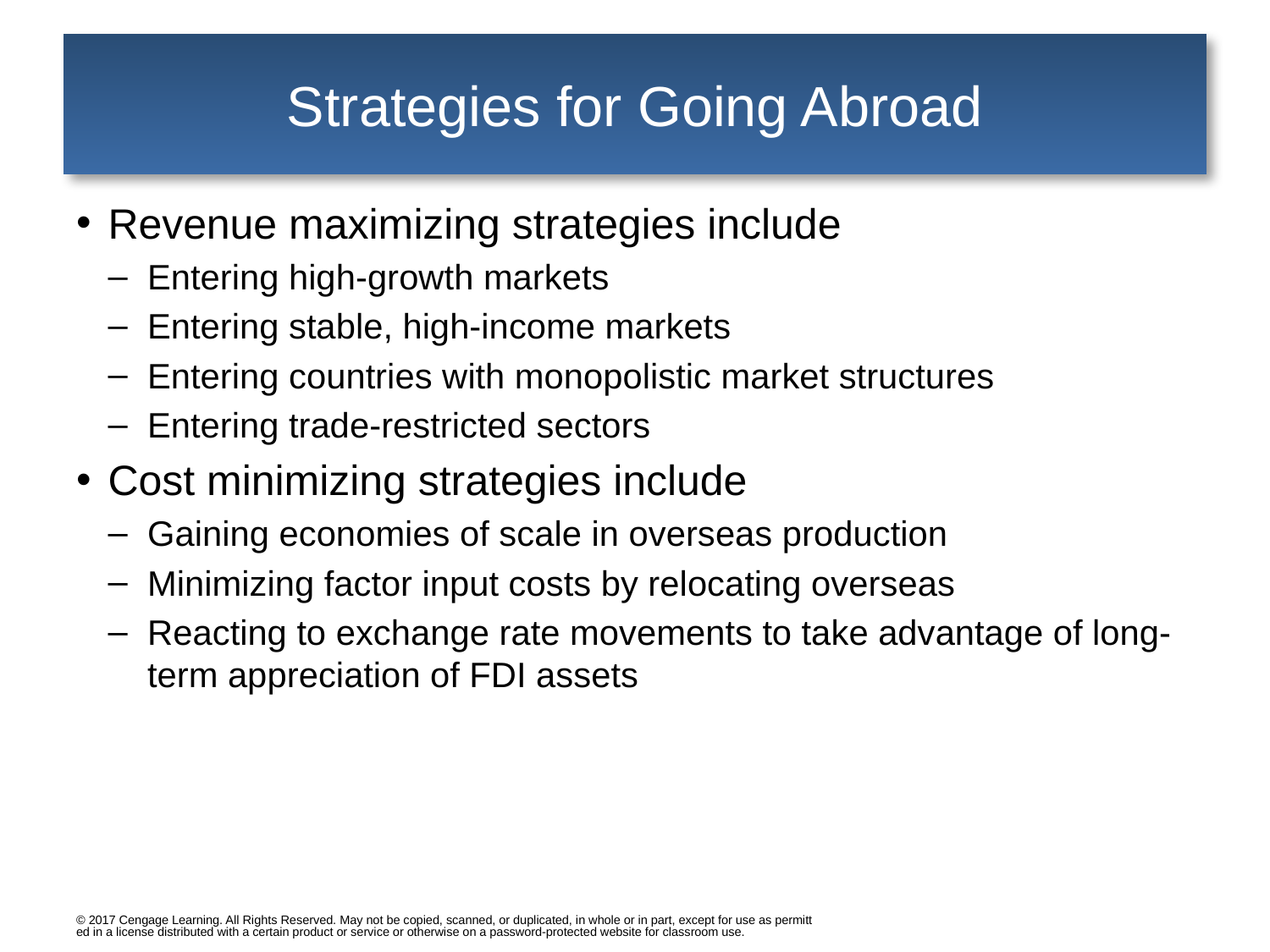

# Strategies for Going Abroad
Revenue maximizing strategies include
Entering high-growth markets
Entering stable, high-income markets
Entering countries with monopolistic market structures
Entering trade-restricted sectors
Cost minimizing strategies include
Gaining economies of scale in overseas production
Minimizing factor input costs by relocating overseas
Reacting to exchange rate movements to take advantage of long-term appreciation of FDI assets
© 2017 Cengage Learning. All Rights Reserved. May not be copied, scanned, or duplicated, in whole or in part, except for use as permitted in a license distributed with a certain product or service or otherwise on a password-protected website for classroom use.